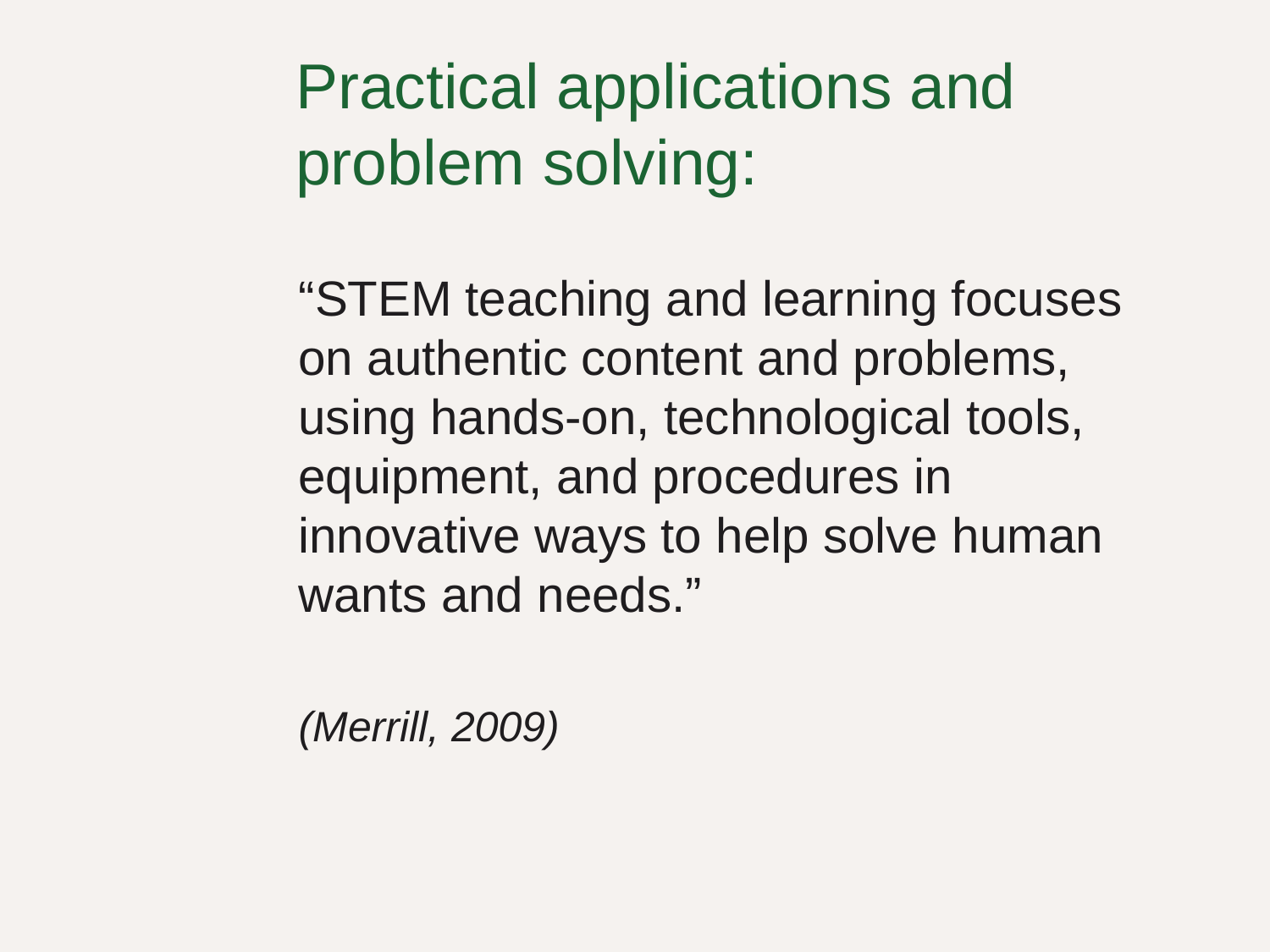

# Practical applications and problem solving:
“STEM teaching and learning focuses on authentic content and problems, using hands-on, technological tools, equipment, and procedures in innovative ways to help solve human wants and needs.”

(Merrill, 2009)